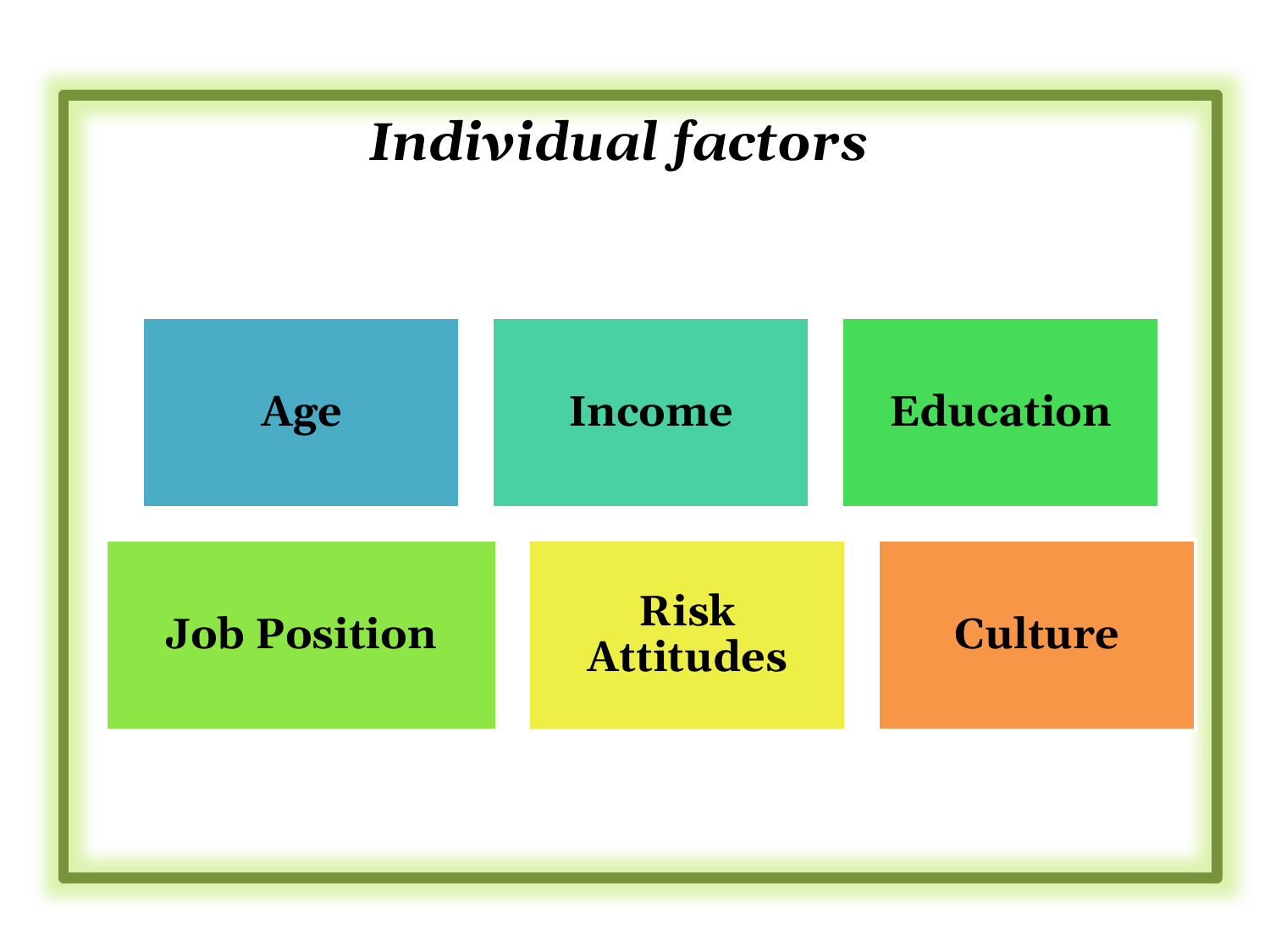

Individual factors
Age
Income
Education
Job Position
Risk Attitudes
Culture